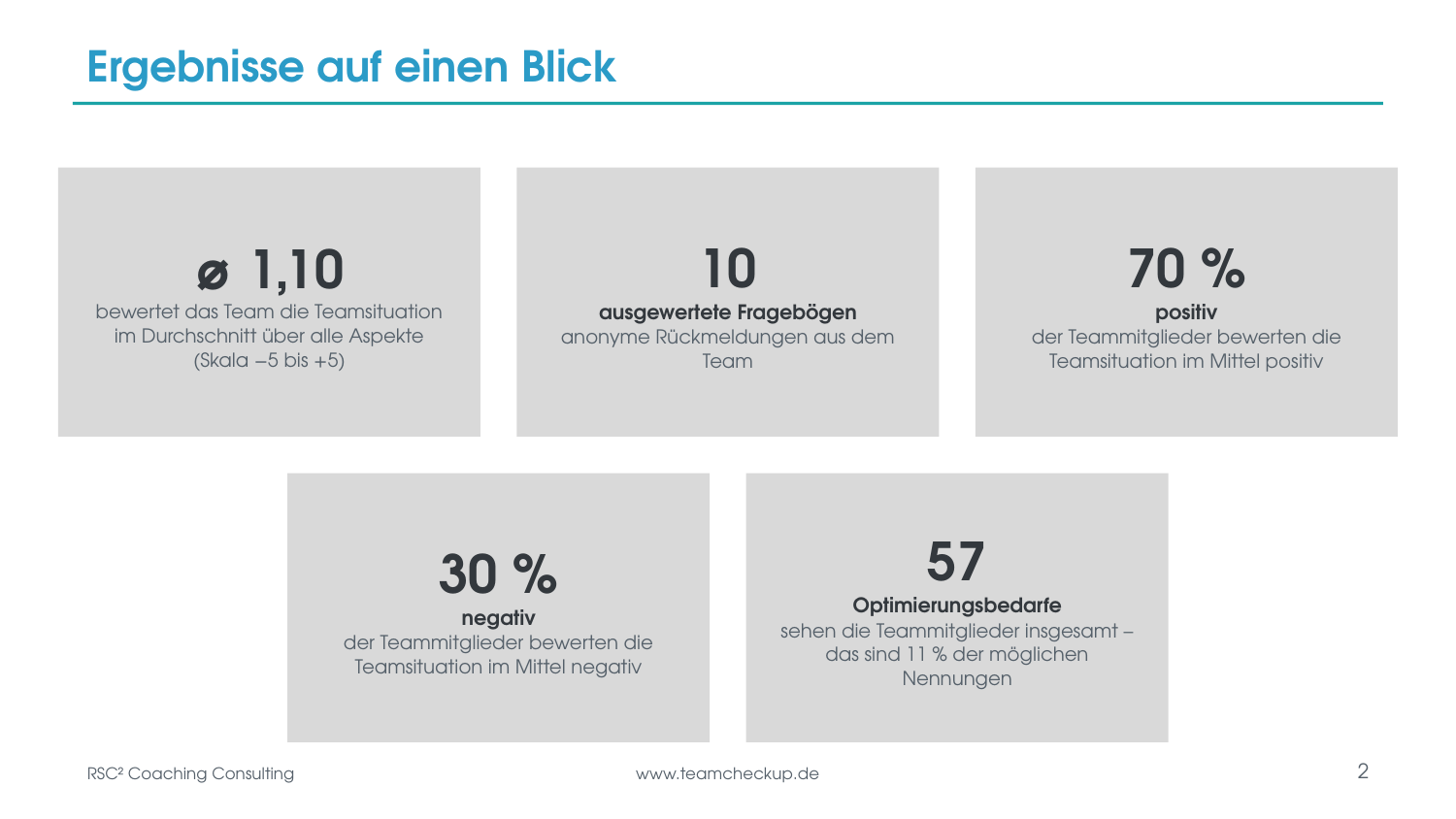

Ergebnisse auf einen Blick

⌀ 1,10
bewertet das Team die Teamsituation im Durchschnitt über alle Aspekte (Skala −5 bis +5)
10
ausgewertete Fragebögen
anonyme Rückmeldungen aus dem Team
70 %
positiv
der Teammitglieder bewerten die Teamsituation im Mittel positiv

30 %
negativ
der Teammitglieder bewerten die Teamsituation im Mittel negativ
57
Optimierungsbedarfe
sehen die Teammitglieder insgesamt – das sind 11 % der möglichen Nennungen
2